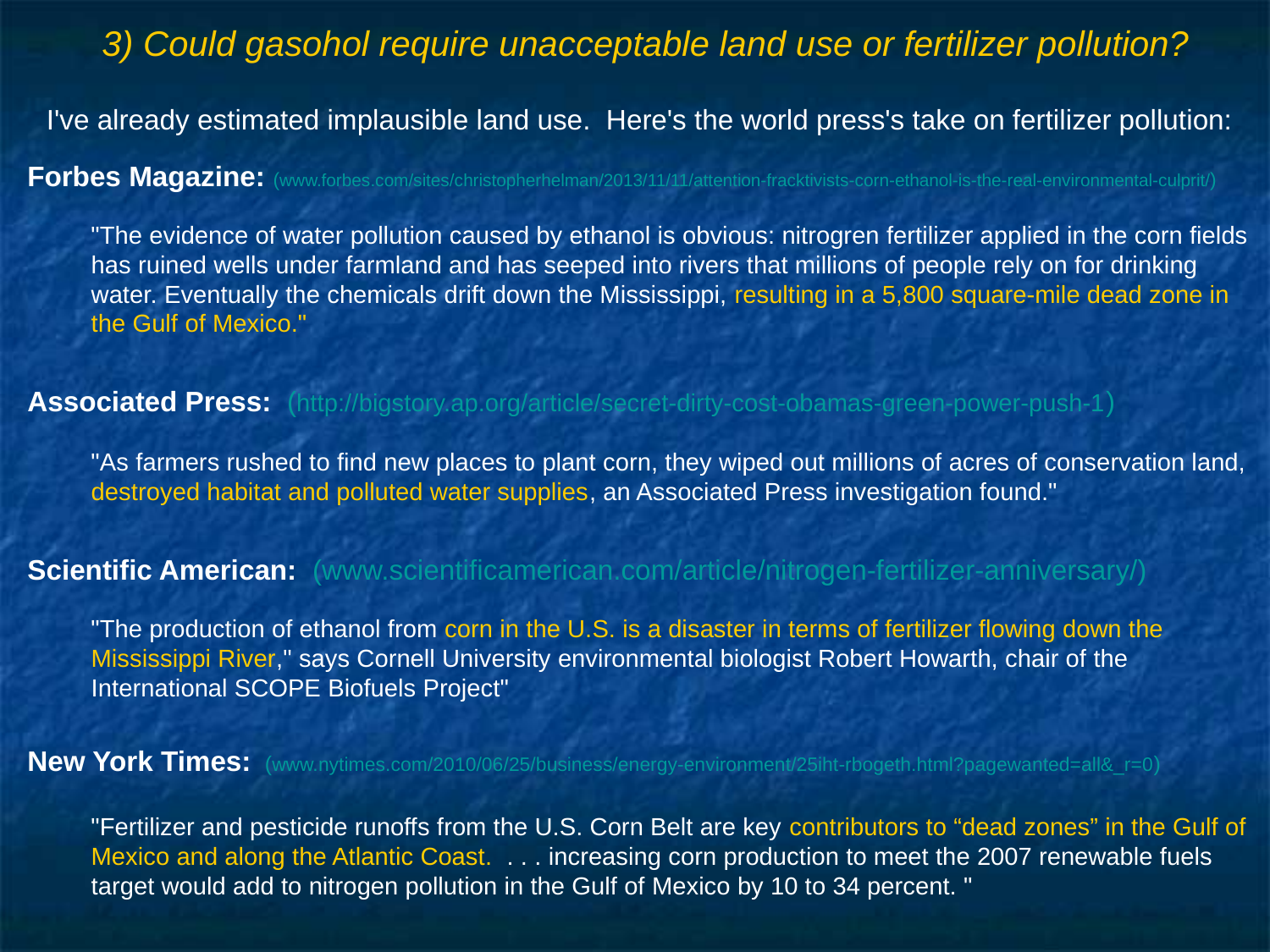

# 3) Could gasohol require unacceptable land use or fertilizer pollution?
I've already estimated implausible land use.  Here's the world press's take on fertilizer pollution:

Forbes Magazine: (www.forbes.com/sites/christopherhelman/2013/11/11/attention-fracktivists-corn-ethanol-is-the-real-environmental-culprit/)

"The evidence of water pollution caused by ethanol is obvious: nitrogren fertilizer applied in the corn fields has ruined wells under farmland and has seeped into rivers that millions of people rely on for drinking water. Eventually the chemicals drift down the Mississippi, resulting in a 5,800 square-mile dead zone in the Gulf of Mexico."

Associated Press:  (http://bigstory.ap.org/article/secret-dirty-cost-obamas-green-power-push-1)

"As farmers rushed to find new places to plant corn, they wiped out millions of acres of conservation land, destroyed habitat and polluted water supplies, an Associated Press investigation found."

Scientific American:  (www.scientificamerican.com/article/nitrogen-fertilizer-anniversary/)

"The production of ethanol from corn in the U.S. is a disaster in terms of fertilizer flowing down the Mississippi River," says Cornell University environmental biologist Robert Howarth, chair of the International SCOPE Biofuels Project"

New York Times:  (www.nytimes.com/2010/06/25/business/energy-environment/25iht-rbogeth.html?pagewanted=all&_r=0)

"Fertilizer and pesticide runoffs from the U.S. Corn Belt are key contributors to “dead zones” in the Gulf of Mexico and along the Atlantic Coast.  . . . increasing corn production to meet the 2007 renewable fuels target would add to nitrogen pollution in the Gulf of Mexico by 10 to 34 percent. "